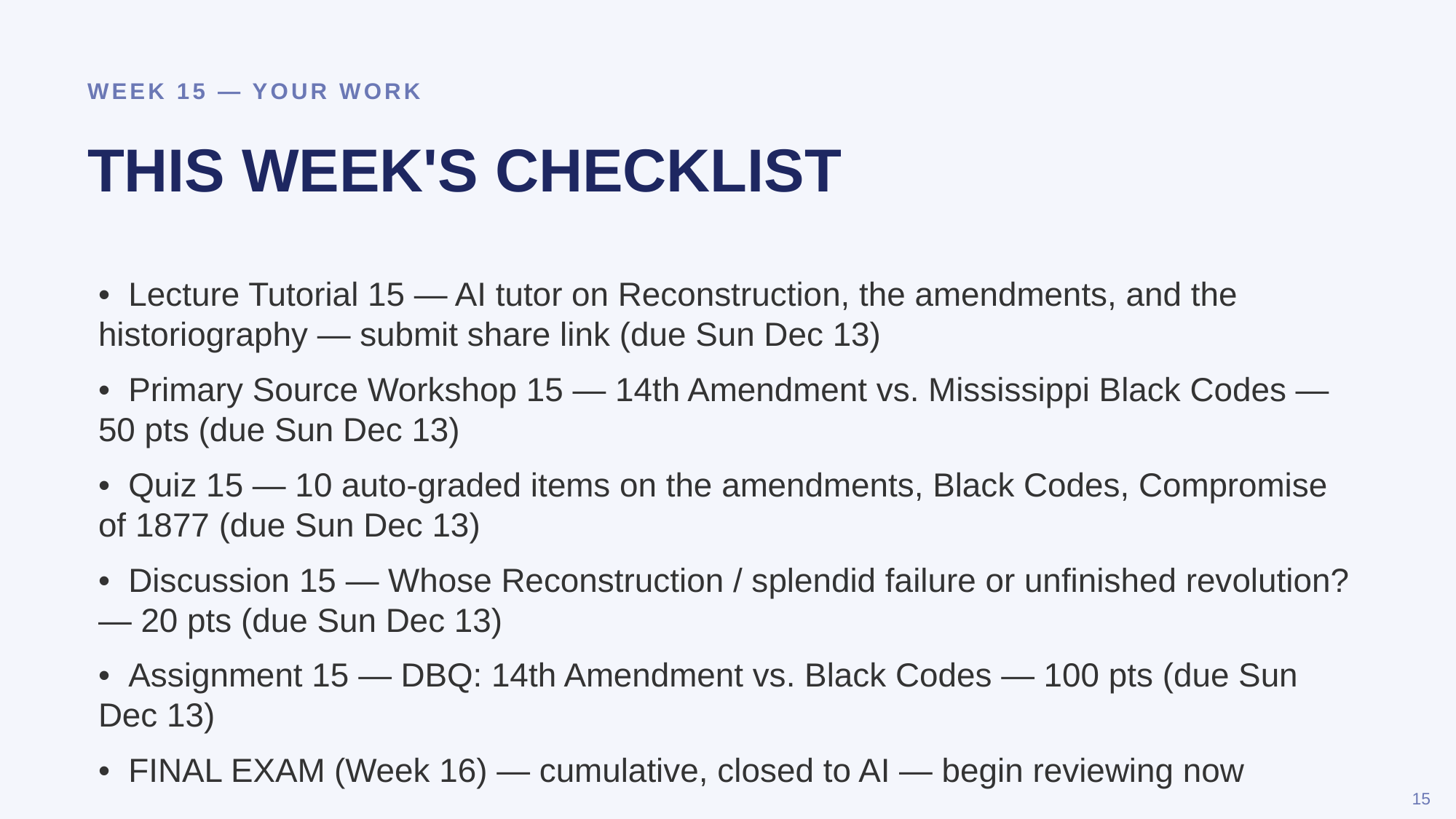

WEEK 15 — YOUR WORK
THIS WEEK'S CHECKLIST
•  Lecture Tutorial 15 — AI tutor on Reconstruction, the amendments, and the historiography — submit share link (due Sun Dec 13)
•  Primary Source Workshop 15 — 14th Amendment vs. Mississippi Black Codes — 50 pts (due Sun Dec 13)
•  Quiz 15 — 10 auto-graded items on the amendments, Black Codes, Compromise of 1877 (due Sun Dec 13)
•  Discussion 15 — Whose Reconstruction / splendid failure or unfinished revolution? — 20 pts (due Sun Dec 13)
•  Assignment 15 — DBQ: 14th Amendment vs. Black Codes — 100 pts (due Sun Dec 13)
•  FINAL EXAM (Week 16) — cumulative, closed to AI — begin reviewing now
15